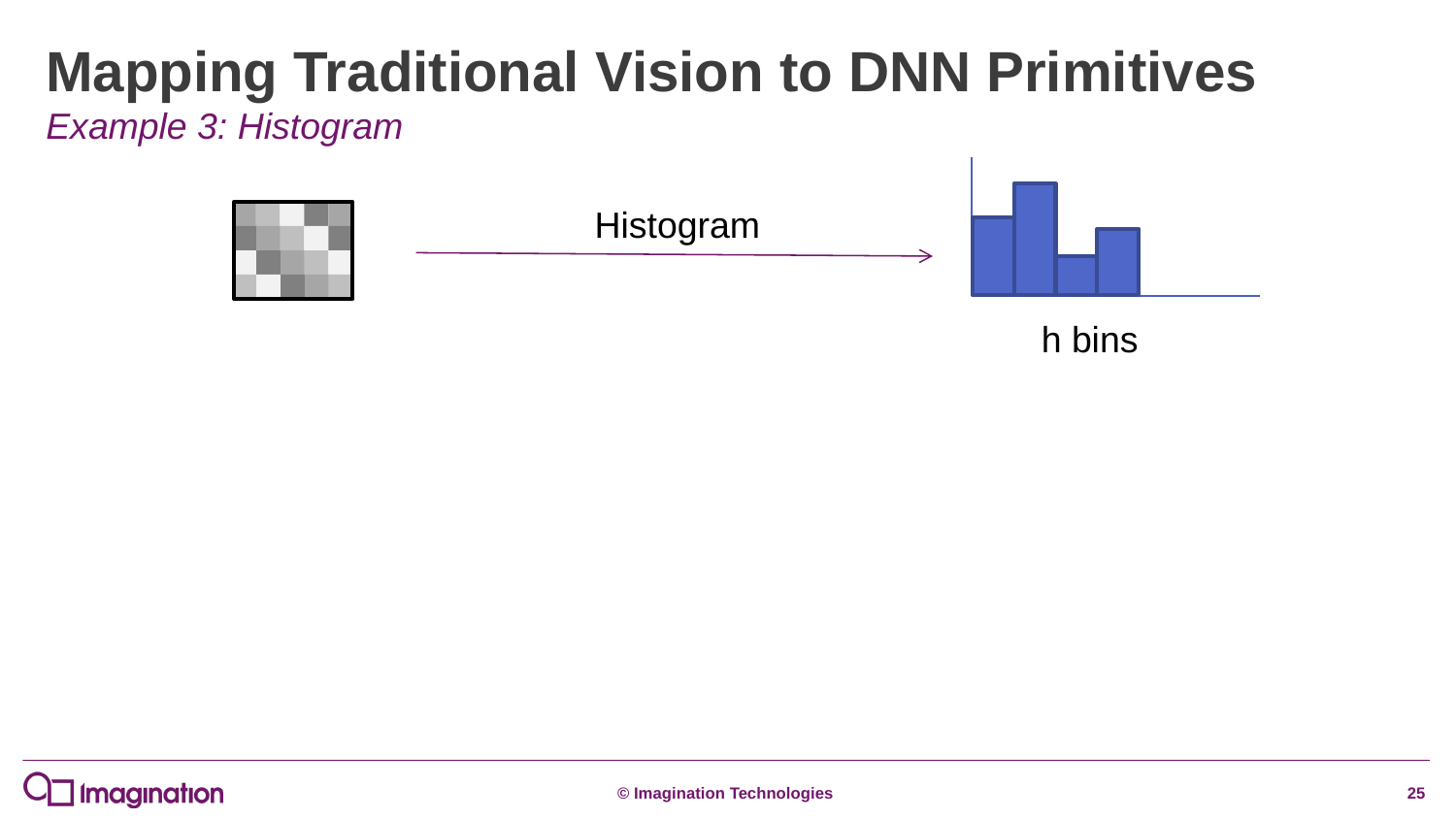

# Mapping Traditional Vision to DNN Primitives
Example 3: Histogram

Histogram

h bins